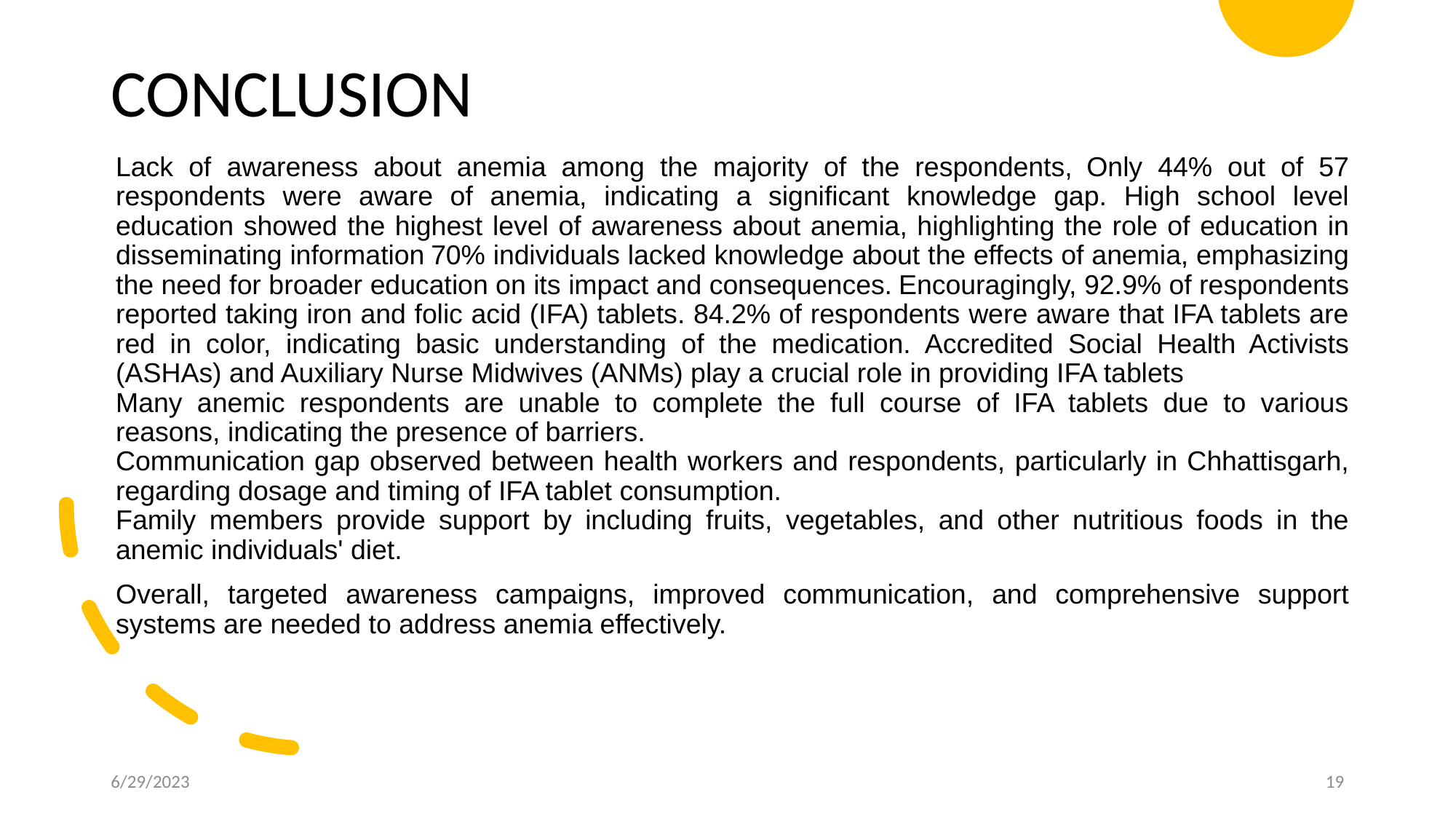

# CONCLUSION
Lack of awareness about anemia among the majority of the respondents, Only 44% out of 57 respondents were aware of anemia, indicating a significant knowledge gap. High school level education showed the highest level of awareness about anemia, highlighting the role of education in disseminating information 70% individuals lacked knowledge about the effects of anemia, emphasizing the need for broader education on its impact and consequences. Encouragingly, 92.9% of respondents reported taking iron and folic acid (IFA) tablets. 84.2% of respondents were aware that IFA tablets are red in color, indicating basic understanding of the medication. Accredited Social Health Activists (ASHAs) and Auxiliary Nurse Midwives (ANMs) play a crucial role in providing IFA tablets
Many anemic respondents are unable to complete the full course of IFA tablets due to various reasons, indicating the presence of barriers.
Communication gap observed between health workers and respondents, particularly in Chhattisgarh, regarding dosage and timing of IFA tablet consumption.
Family members provide support by including fruits, vegetables, and other nutritious foods in the anemic individuals' diet.
Overall, targeted awareness campaigns, improved communication, and comprehensive support systems are needed to address anemia effectively.

6/29/2023
19